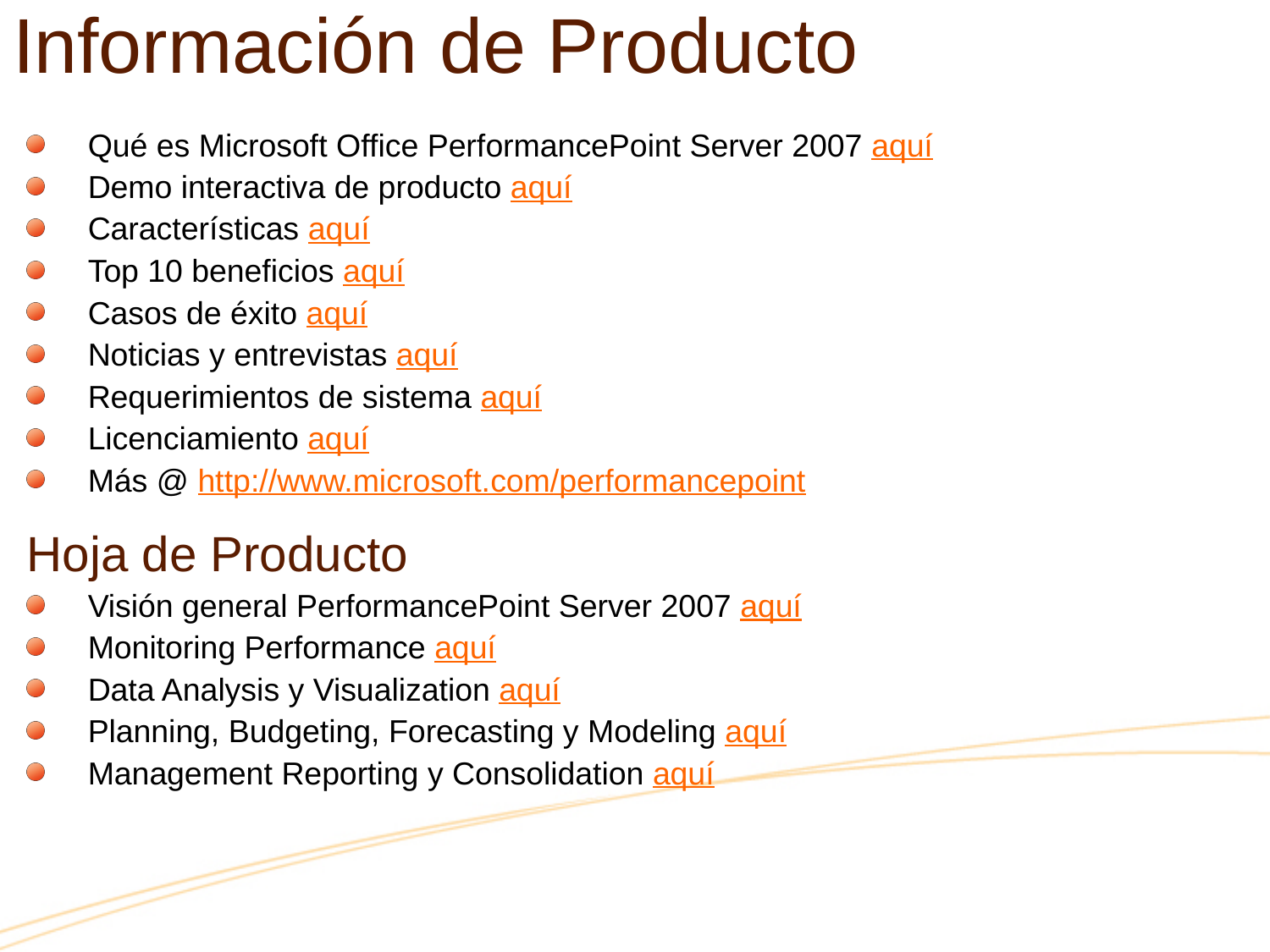

# Información de Producto

Qué es Microsoft Office PerformancePoint Server 2007 aquí
Demo interactiva de producto aquí
Características aquí
Top 10 beneficios aquí
Casos de éxito aquí
Noticias y entrevistas aquí
Requerimientos de sistema aquí
Licenciamiento aquí
Más @ http://www.microsoft.com/performancepoint

Hoja de Producto
Visión general PerformancePoint Server 2007 aquí
Monitoring Performance aquí
Data Analysis y Visualization aquí
Planning, Budgeting, Forecasting y Modeling aquí
Management Reporting y Consolidation aquí